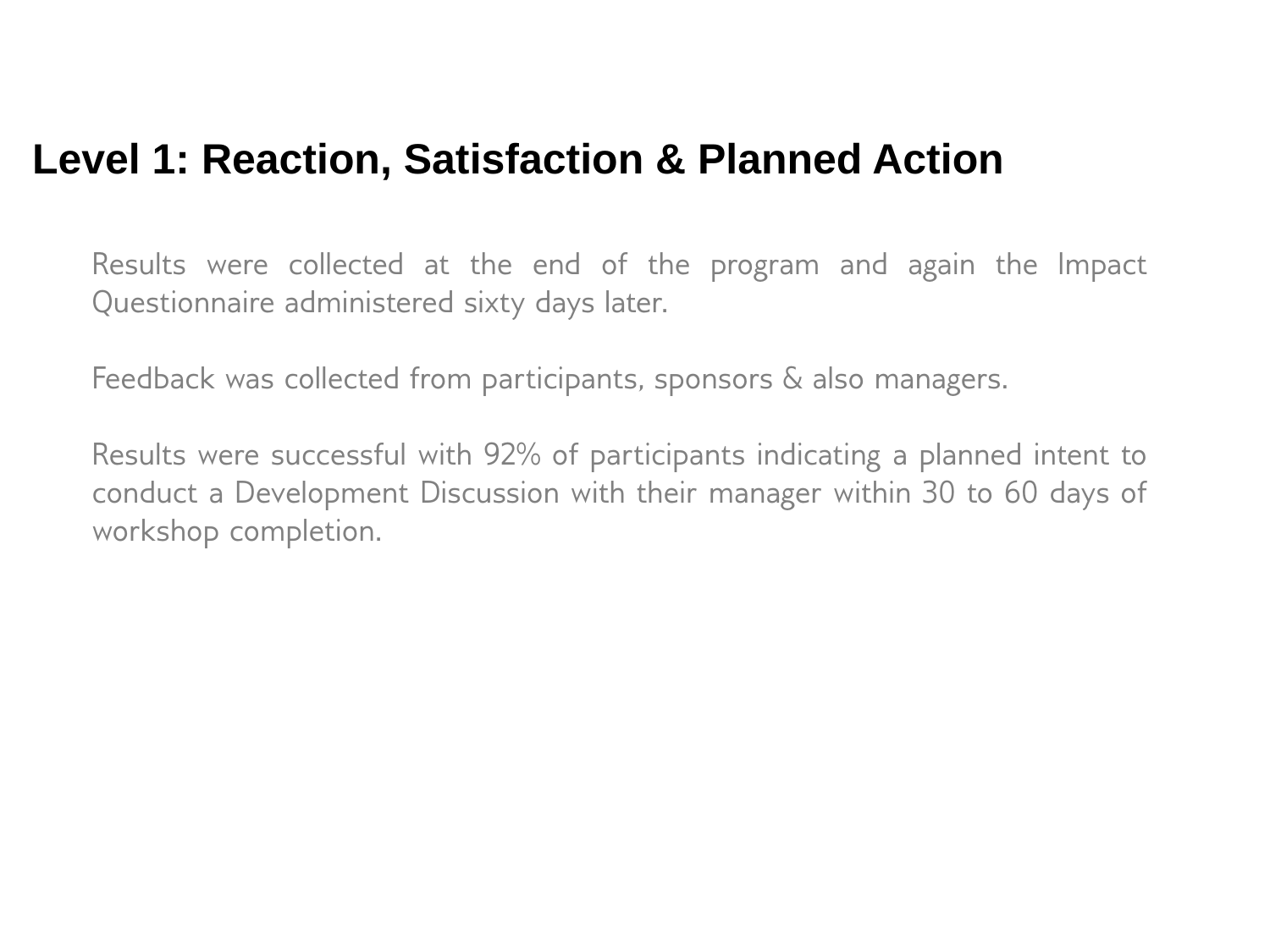

Level 1: Reaction, Satisfaction & Planned Action
Results were collected at the end of the program and again the Impact Questionnaire administered sixty days later.

Feedback was collected from participants, sponsors & also managers.

Results were successful with 92% of participants indicating a planned intent to conduct a Development Discussion with their manager within 30 to 60 days of workshop completion.